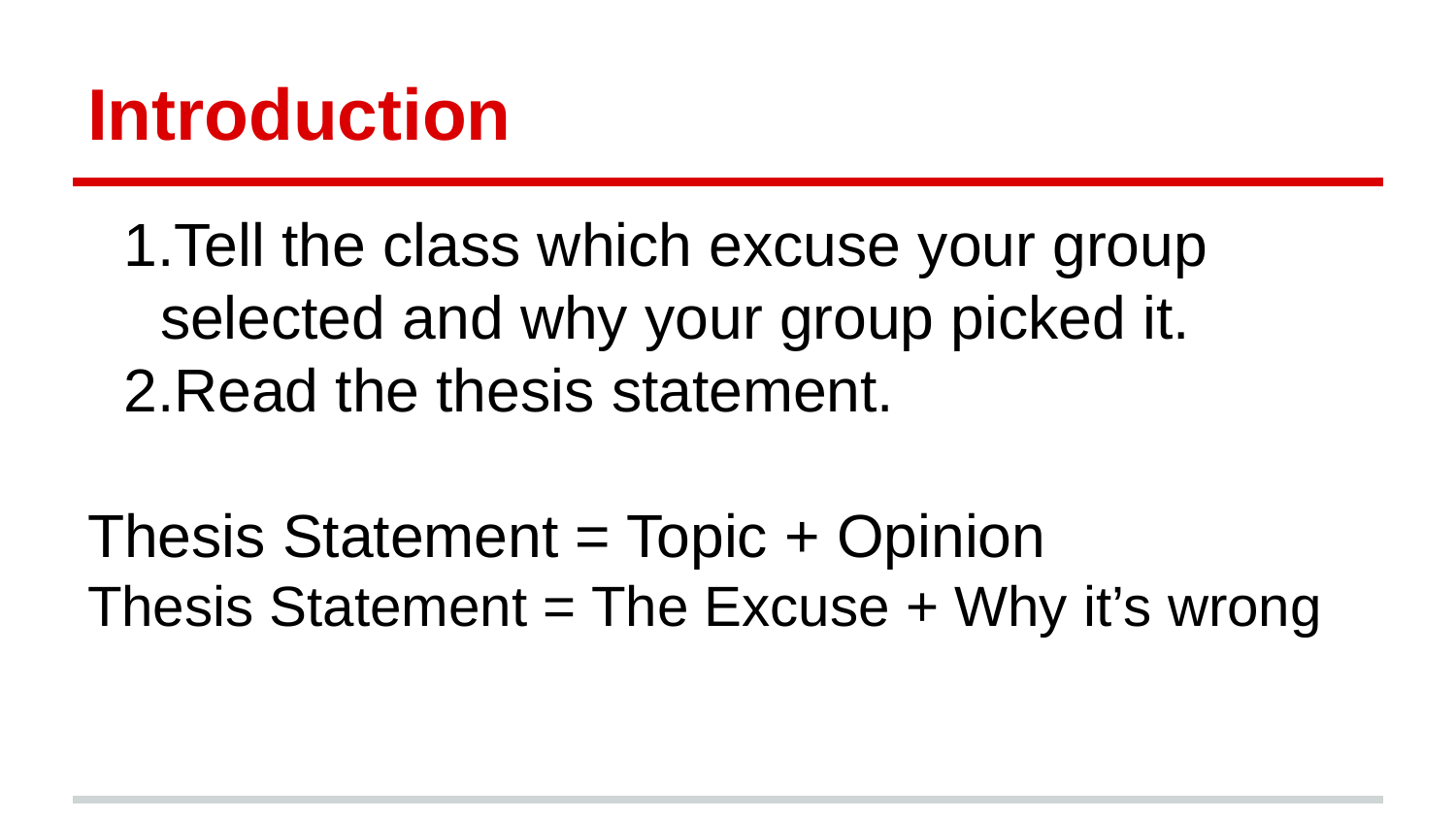

# Introduction
Tell the class which excuse your group selected and why your group picked it.
Read the thesis statement.

Thesis Statement = Topic + Opinion
Thesis Statement = The Excuse + Why it’s wrong